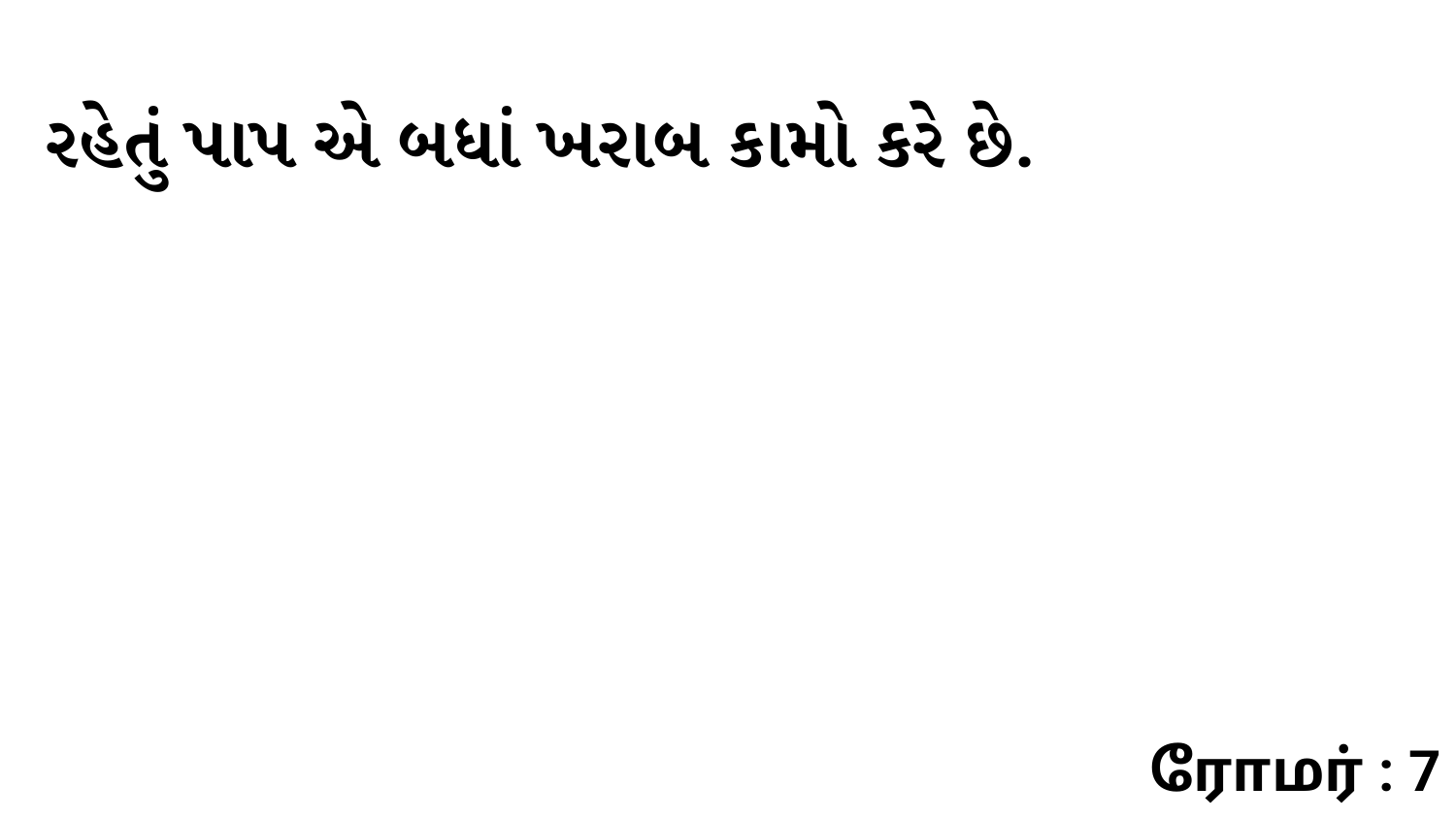

રહેતું પાપ એ બધાં ખરાબ કામો કરે છે.
ரோமர் : 7